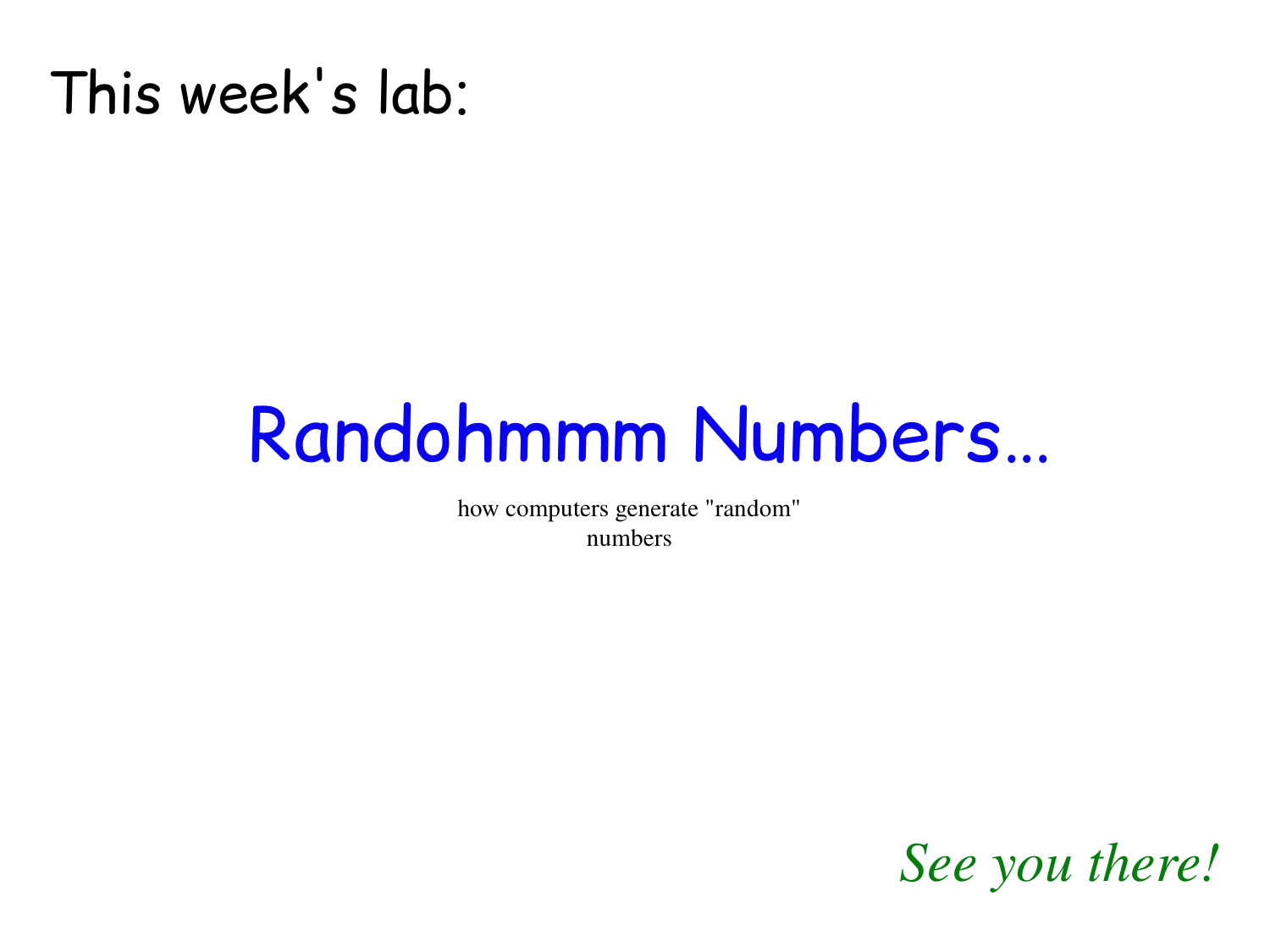

This week's lab:
Randohmmm Numbers…
how computers generate "random" numbers
See you there!